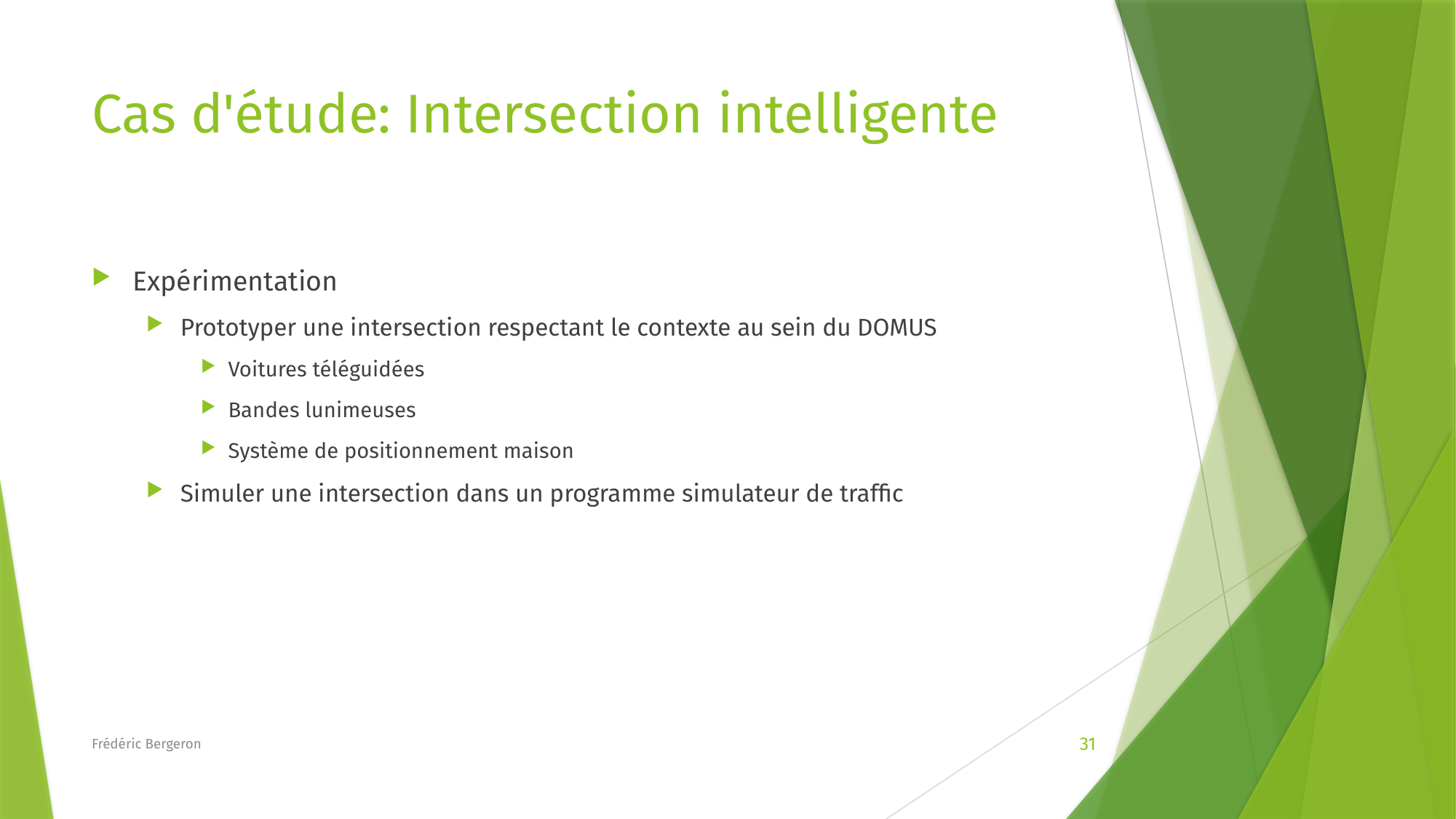

# Cas d'étude: Intersection intelligente
Expérimentation
Prototyper une intersection respectant le contexte au sein du DOMUS
Voitures téléguidées
Bandes lunimeuses
Système de positionnement maison
Simuler une intersection dans un programme simulateur de traffic
Frédéric Bergeron
31